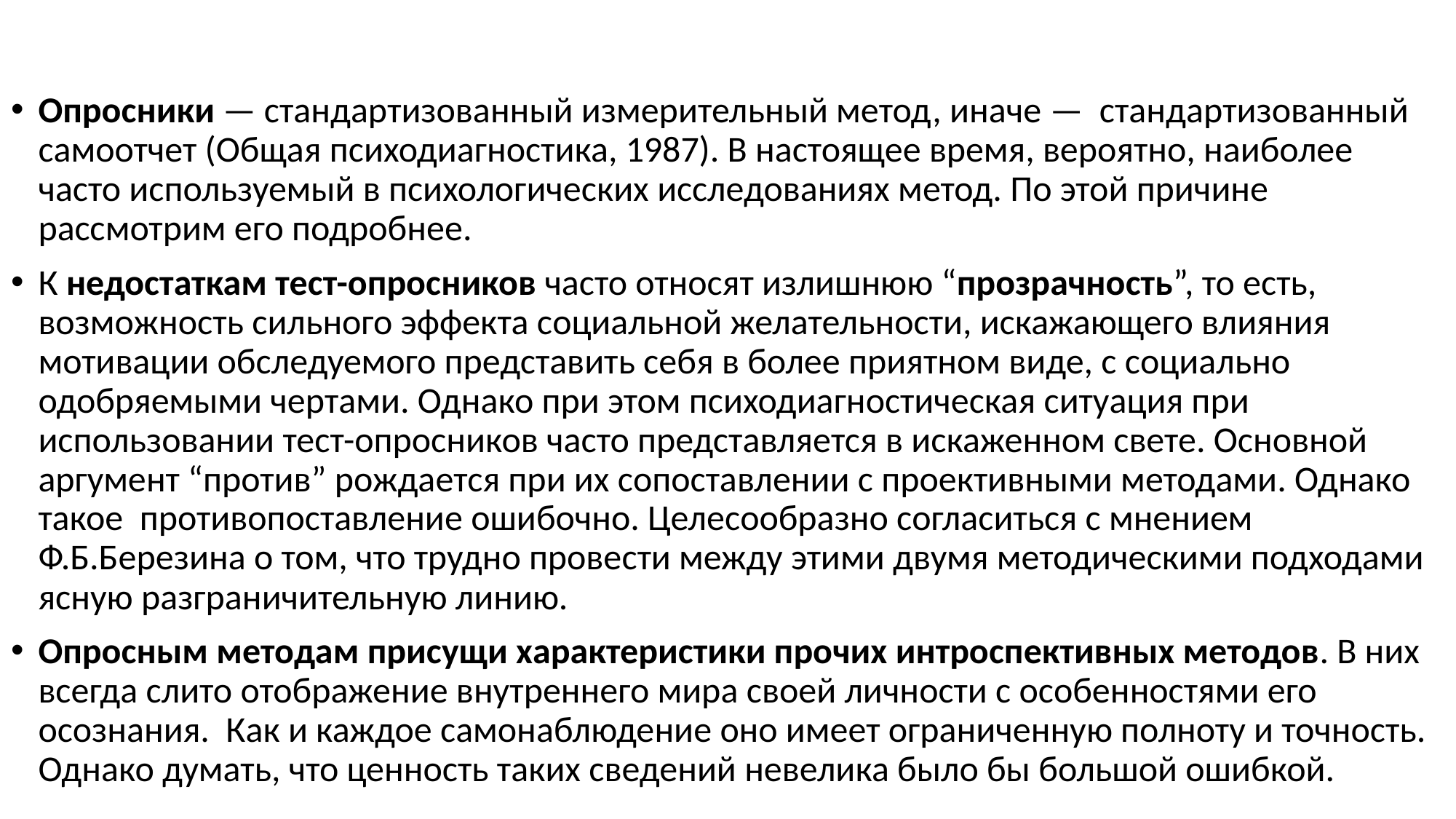

# Сильные и слабые стороны опросников
Опросники — стандартизованный измерительный метод, иначе —  стандартизованный самоотчет (Общая психодиагностика, 1987). В настоящее время, вероятно, наиболее часто используемый в психологических исследованиях метод. По этой причине рассмотрим его подробнее.
К недостаткам тест-опросников часто относят излишнюю “прозрачность”, то есть, возможность сильного эффекта социальной желательности, искажающего влияния мотивации обследуемого представить себя в более приятном виде, с социально одобряемыми чертами. Однако при этом психодиагностическая ситуация при использовании тест-опросников часто представляется в искаженном свете. Основной аргумент “против” рождается при их сопоставлении с проективными методами. Однако такое  противопоставление ошибочно. Целесообразно согласиться с мнением Ф.Б.Березина о том, что трудно провести между этими двумя методическими подходами ясную разграничительную линию.
Опросным методам присущи характеристики прочих интроспективных методов. В них всегда слито отображение внутреннего мира своей личности с особенностями его осознания.  Как и каждое самонаблюдение оно имеет ограниченную полноту и точность. Однако думать, что ценность таких сведений невелика было бы большой ошибкой.